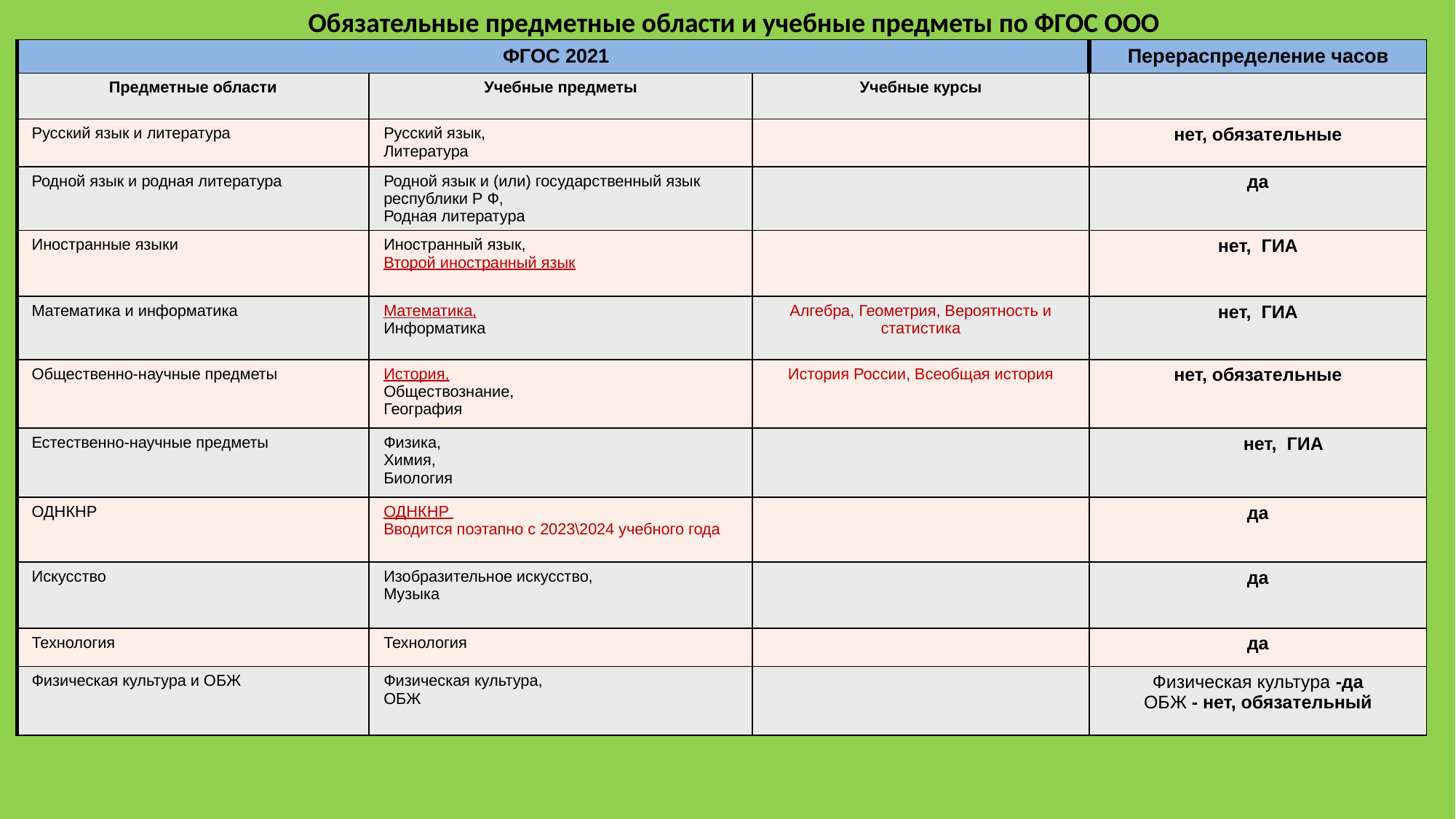

Обязательные предметные области и учебные предметы по ФГОС ООО
| ФГОС 2021 |  |  | Перераспределение часов |
| --- | --- | --- | --- |
| Предметные области | Учебные предметы | Учебные курсы |  |
| Русский язык и литература | Русский язык, Литература |  | нет, обязательные |
| Родной язык и родная литература | Родной язык и (или) государственный язык республики Р Ф, Родная литература |  | да |
| Иностранные языки | Иностранный язык, Второй иностранный язык |  | нет, ГИА |
| Математика и информатика | Математика, Информатика | Алгебра, Геометрия, Вероятность и статистика | нет, ГИА |
| Общественно-научные предметы | История, Обществознание, География | История России, Всеобщая история | нет, обязательные |
| Естественно-научные предметы | Физика, Химия, Биология |  | нет, ГИА |
| ОДНКНР | ОДНКНР Вводится поэтапно с 2023\2024 учебного года |  | да |
| Искусство | Изобразительное искусство, Музыка |  | да |
| Технология | Технология |  | да |
| Физическая культура и ОБЖ | Физическая культура, ОБЖ |  | Физическая культура -да ОБЖ - нет, обязательный |